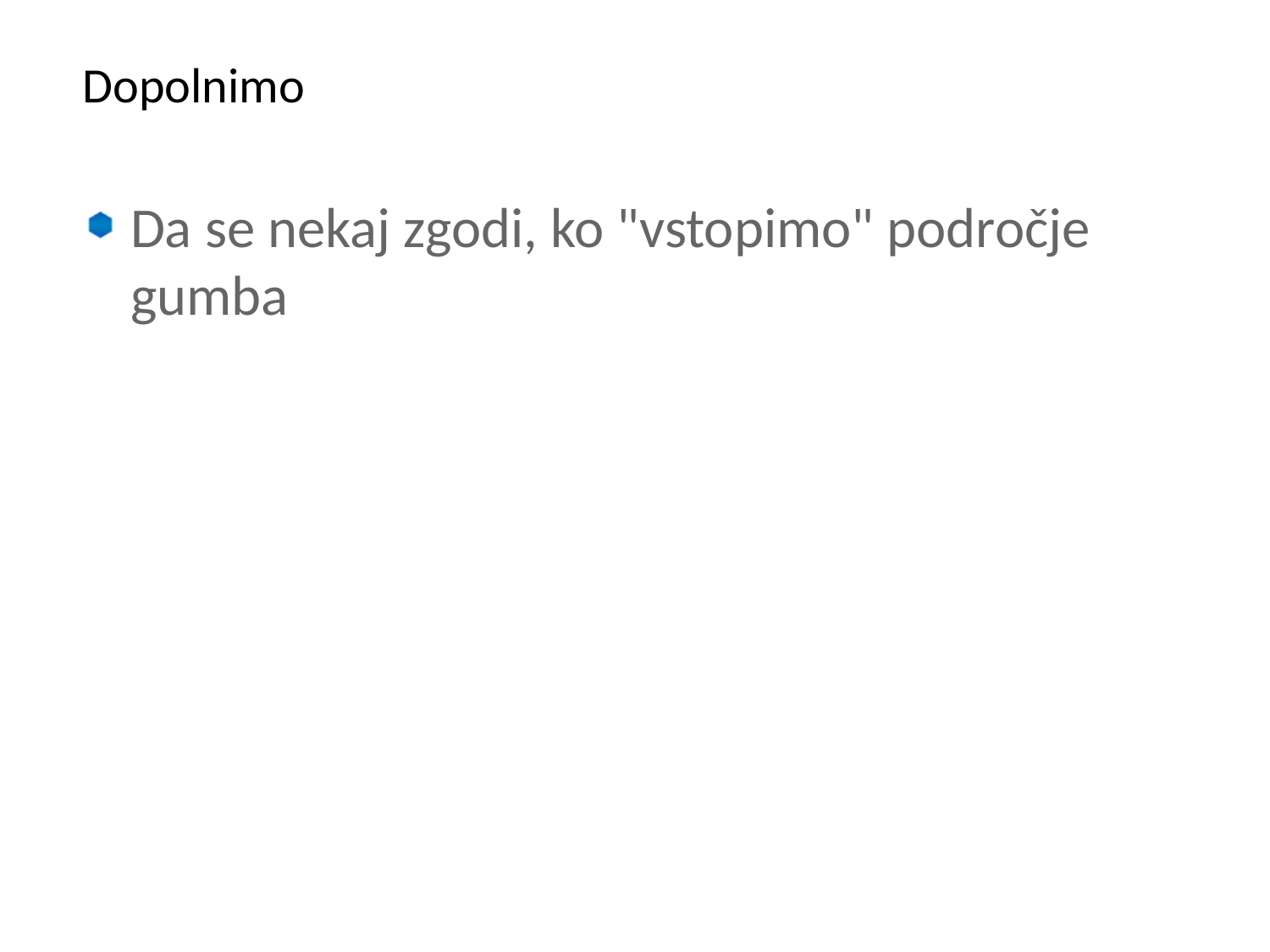

# Dopolnimo
Da se nekaj zgodi, ko "vstopimo" področje gumba